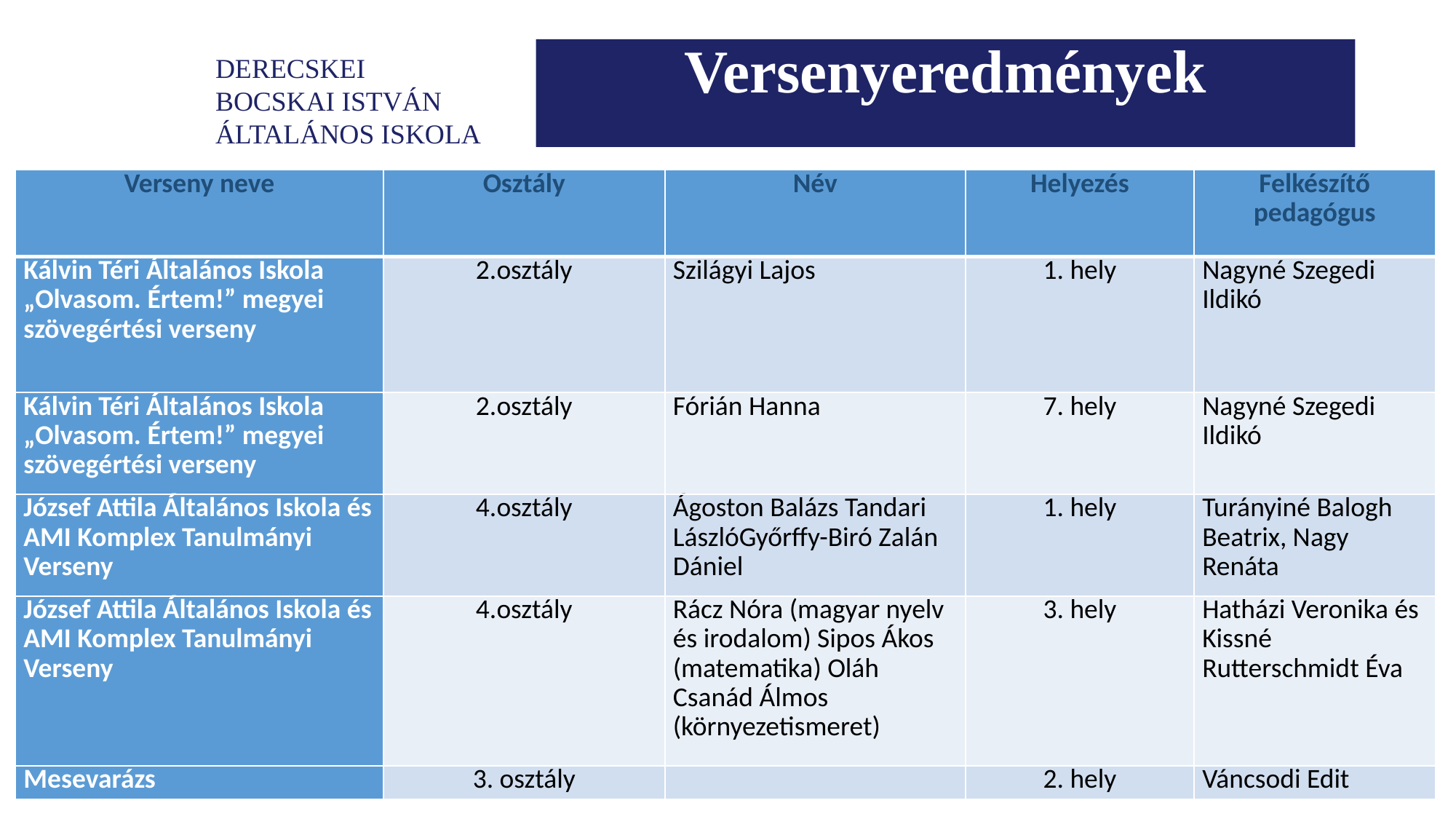

Versenyeredmények
| Verseny neve | Osztály | Név | Helyezés | Felkészítő pedagógus |
| --- | --- | --- | --- | --- |
| Kálvin Téri Általános Iskola „Olvasom. Értem!” megyei szövegértési verseny | 2.osztály | Szilágyi Lajos | 1. hely | Nagyné Szegedi Ildikó |
| Kálvin Téri Általános Iskola „Olvasom. Értem!” megyei szövegértési verseny | 2.osztály | Fórián Hanna | 7. hely | Nagyné Szegedi Ildikó |
| József Attila Általános Iskola és AMI Komplex Tanulmányi Verseny | 4.osztály | Ágoston Balázs Tandari LászlóGyőrffy-Biró Zalán Dániel | 1. hely | Turányiné Balogh Beatrix, Nagy Renáta |
| József Attila Általános Iskola és AMI Komplex Tanulmányi Verseny | 4.osztály | Rácz Nóra (magyar nyelv és irodalom) Sipos Ákos (matematika) Oláh Csanád Álmos (környezetismeret) | 3. hely | Hatházi Veronika és Kissné Rutterschmidt Éva |
| Mesevarázs | 3. osztály |  | 2. hely | Váncsodi Edit |